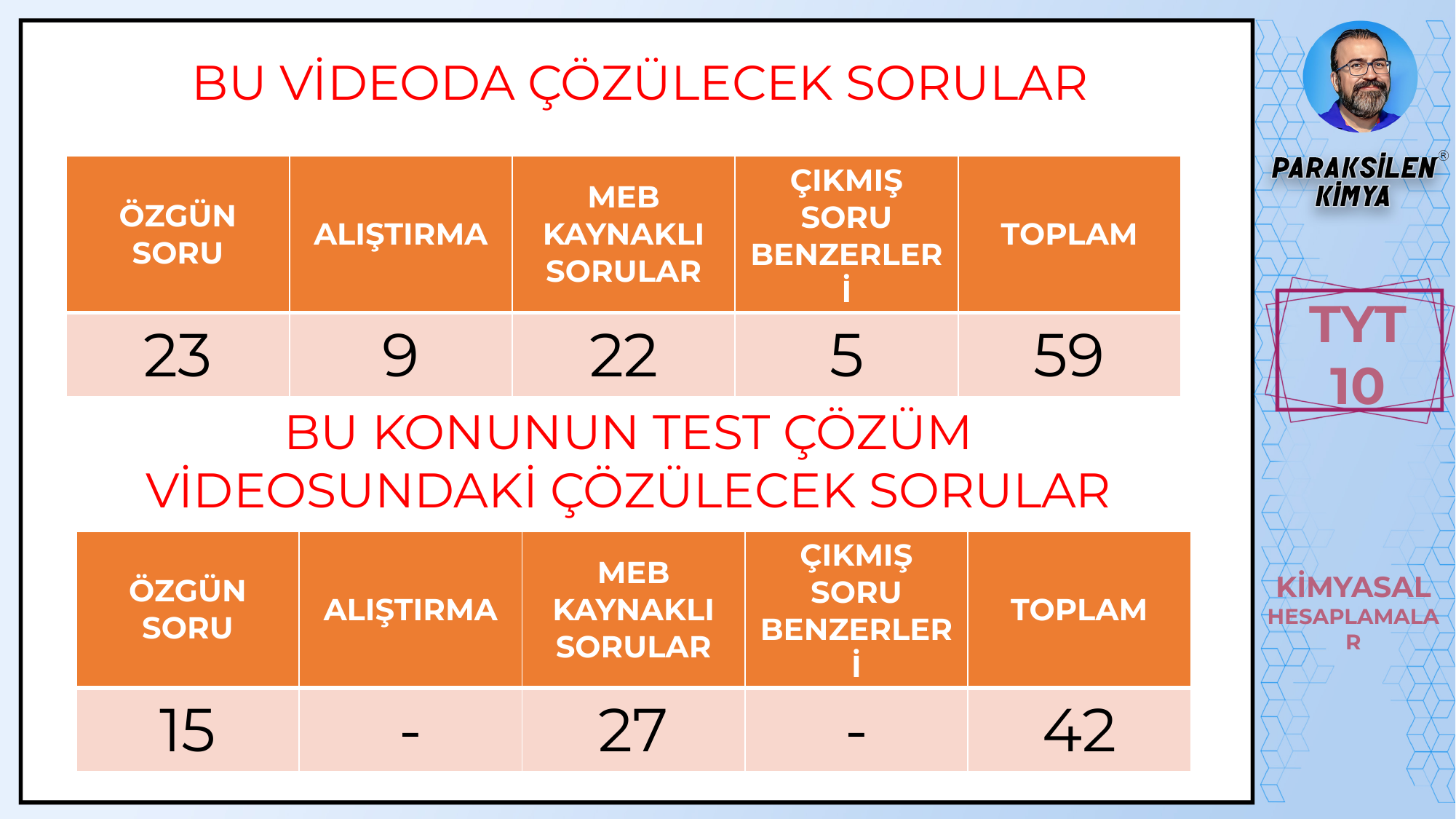

BU VİDEODA ÇÖZÜLECEK SORULAR
| ÖZGÜN SORU | ALIŞTIRMA | MEB KAYNAKLI SORULAR | ÇIKMIŞ SORU BENZERLERİ | TOPLAM |
| --- | --- | --- | --- | --- |
| 23 | 9 | 22 | 5 | 59 |
TYT
10
BU KONUNUN TEST ÇÖZÜM VİDEOSUNDAKİ ÇÖZÜLECEK SORULAR
| ÖZGÜN SORU | ALIŞTIRMA | MEB KAYNAKLI SORULAR | ÇIKMIŞ SORU BENZERLERİ | TOPLAM |
| --- | --- | --- | --- | --- |
| 15 | - | 27 | - | 42 |
KİMYASAL
HESAPLAMALAR